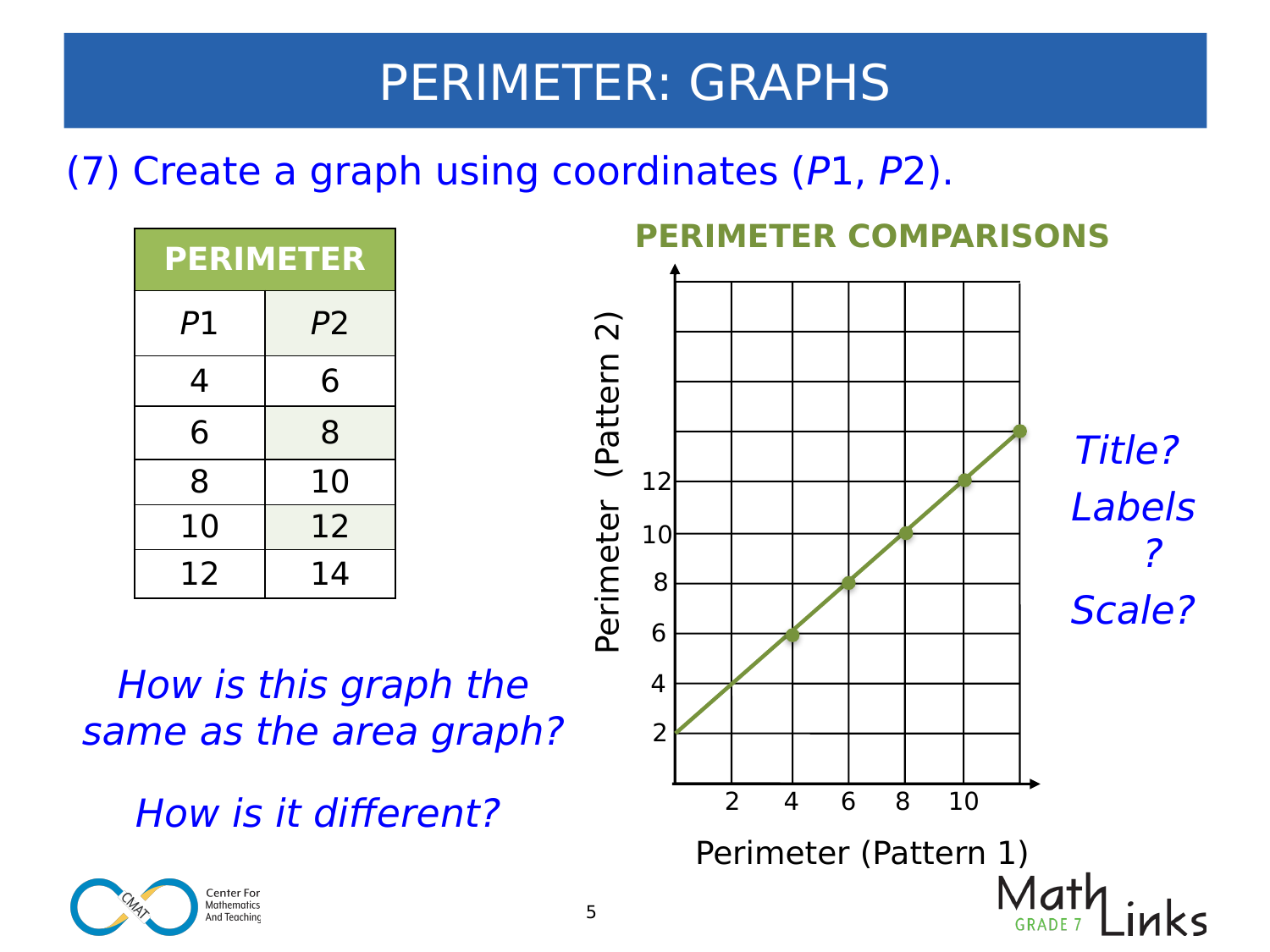

# PERIMETER: GRAPHS
(7) Create a graph using coordinates (P1, P2).
PERIMETER COMPARISONS
Perimeter  (Pattern 2)
12
10
8
6
4
2
2
4
6
8
10
Perimeter (Pattern 1)
| PERIMETER |  |
| --- | --- |
| P1 | P2 |
| 4 | 6 |
| 6 | 8 |
| 8 | 10 |
| 10 | 12 |
| 12 | 14 |

Title?
Labels?
Scale?

How is this graph the same as the area graph?
How is it different?